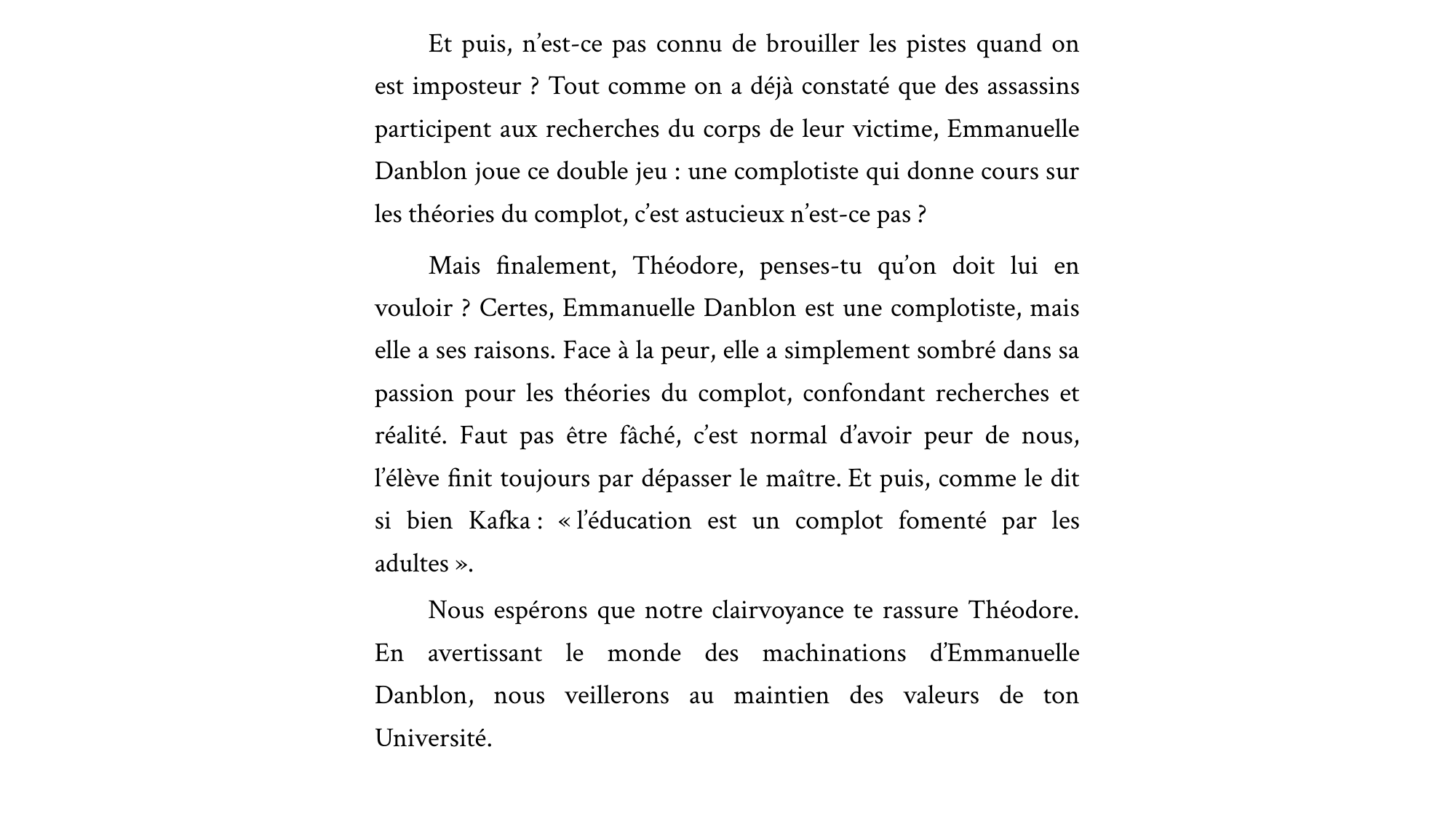

Et puis, n’est-ce pas connu de brouiller les pistes quand on est imposteur ? Tout comme on a déjà constaté que des assassins participent aux recherches du corps de leur victime, Emmanuelle Danblon joue ce double jeu : une complotiste qui donne cours sur les théories du complot, c’est astucieux n’est-ce pas ?
Mais finalement, Théodore, penses-tu qu’on doit lui en vouloir ? Certes, Emmanuelle Danblon est une complotiste, mais elle a ses raisons. Face à la peur, elle a simplement sombré dans sa passion pour les théories du complot, confondant recherches et réalité. Faut pas être fâché, c’est normal d’avoir peur de nous, l’élève finit toujours par dépasser le maître. Et puis, comme le dit si bien Kafka : « l’éducation est un complot fomenté par les adultes ».
Nous espérons que notre clairvoyance te rassure Théodore. En avertissant le monde des machinations d’Emmanuelle Danblon, nous veillerons au maintien des valeurs de ton Université.